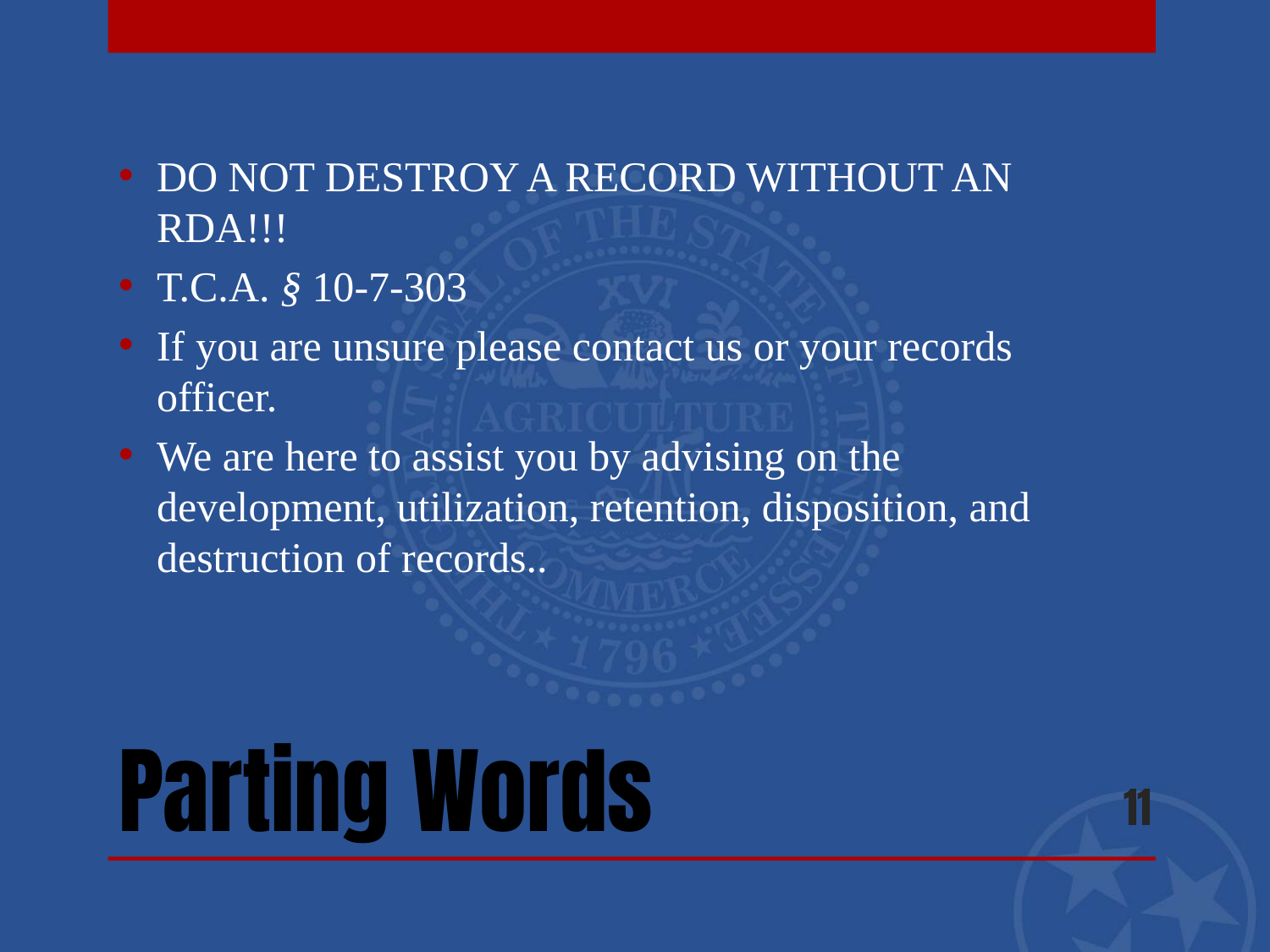

DO NOT DESTROY A RECORD WITHOUT AN RDA!!!
T.C.A. § 10-7-303
If you are unsure please contact us or your records officer.
We are here to assist you by advising on the development, utilization, retention, disposition, and destruction of records..
# Parting Words
11